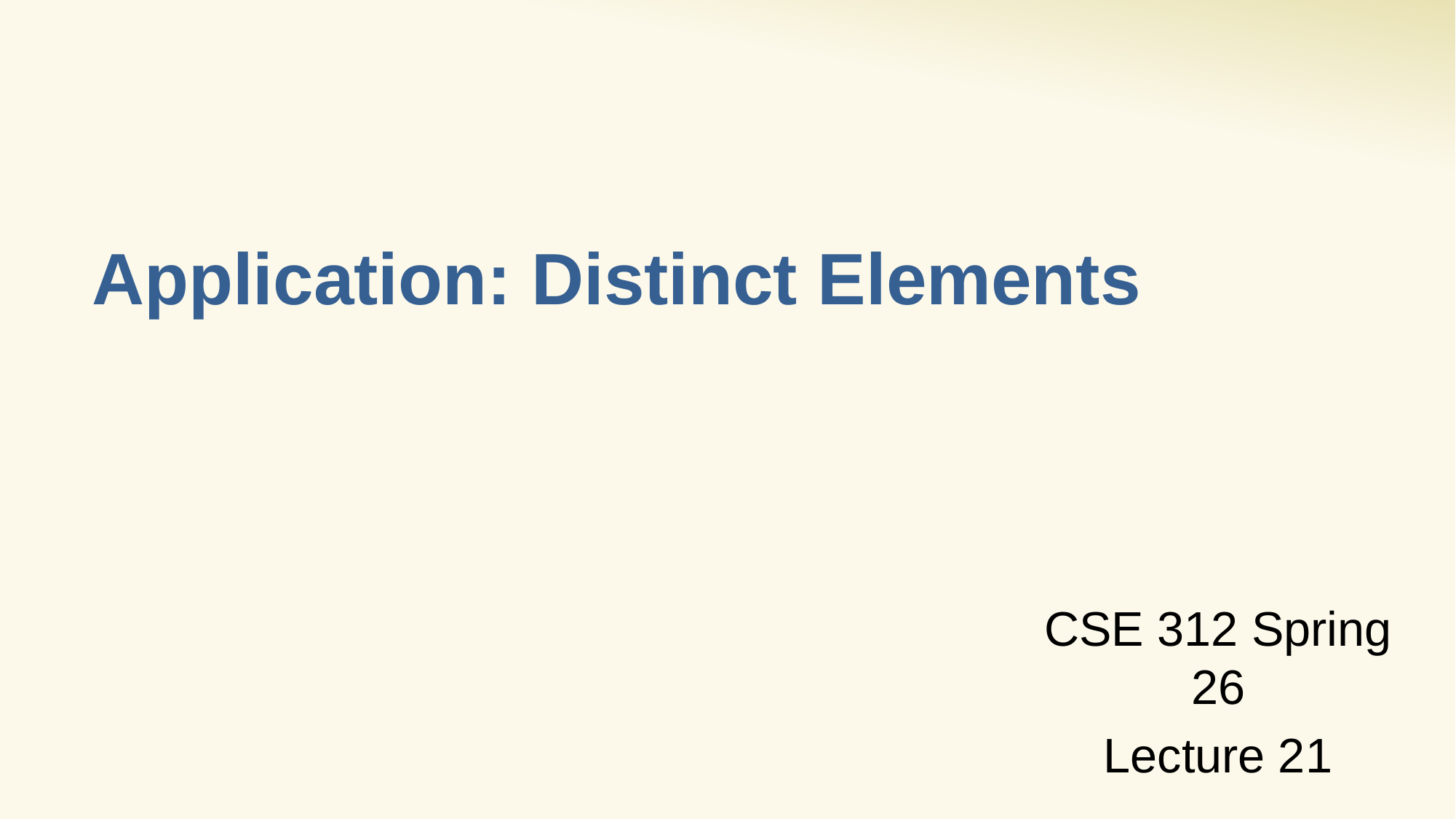

# Application: Distinct Elements
CSE 312 Spring 26
Lecture 21